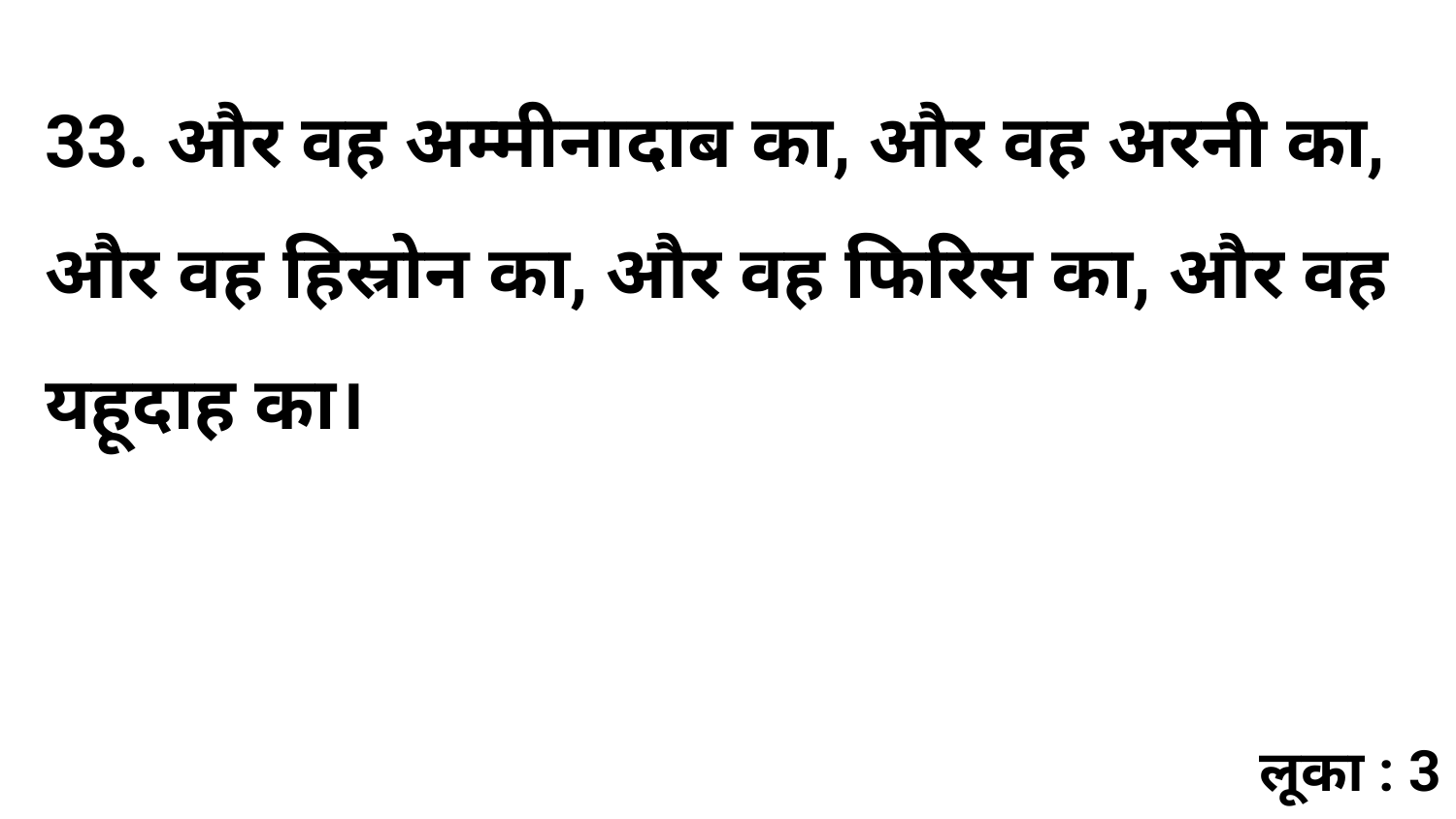

33. और वह अम्मीनादाब का, और वह अरनी का, और वह हिस्रोन का, और वह फिरिस का, और वह यहूदाह का।
लूका : 3